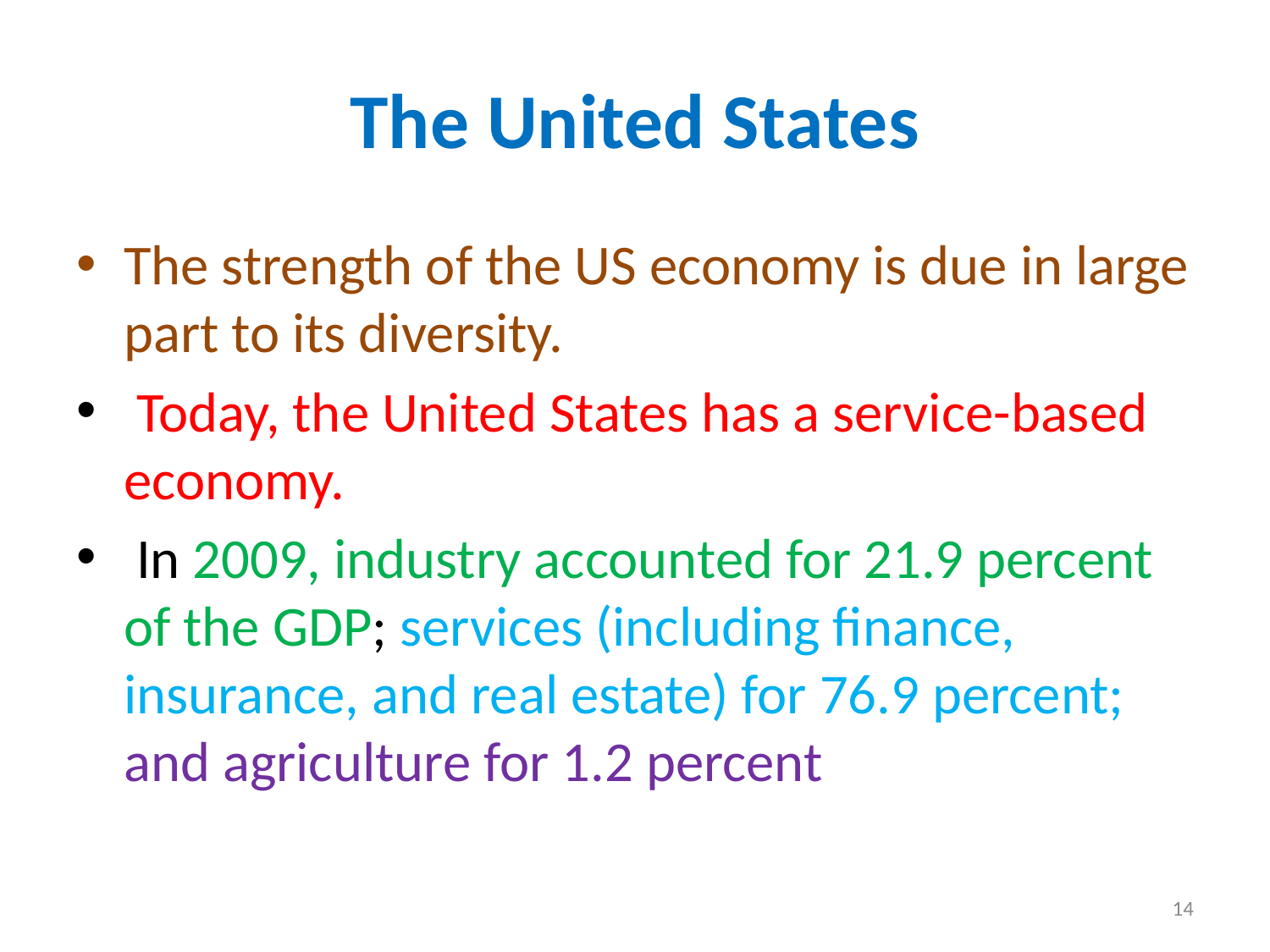

# The United States
The strength of the US economy is due in large part to its diversity.
 Today, the United States has a service-based economy.
 In 2009, industry accounted for 21.9 percent of the GDP; services (including finance, insurance, and real estate) for 76.9 percent; and agriculture for 1.2 percent

14